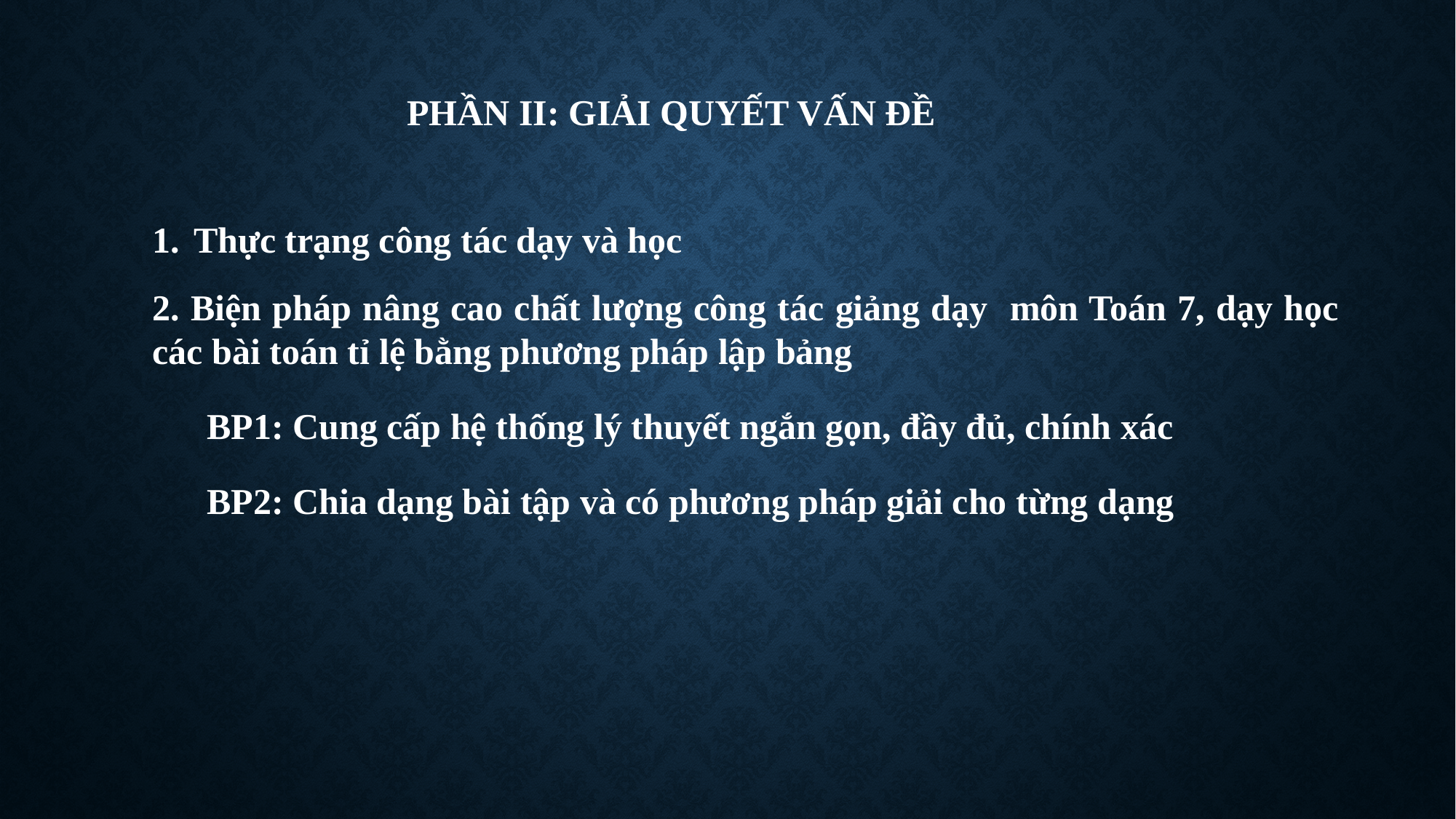

PHẦN II: GIẢI QUYẾT VẤN ĐỀ

Thực trạng công tác dạy và học
2. Biện pháp nâng cao chất lượng công tác giảng dạy  môn Toán 7, dạy học các bài toán tỉ lệ bằng phương pháp lập bảng
BP1: Cung cấp hệ thống lý thuyết ngắn gọn, đầy đủ, chính xác
BP2: Chia dạng bài tập và có phương pháp giải cho từng dạng